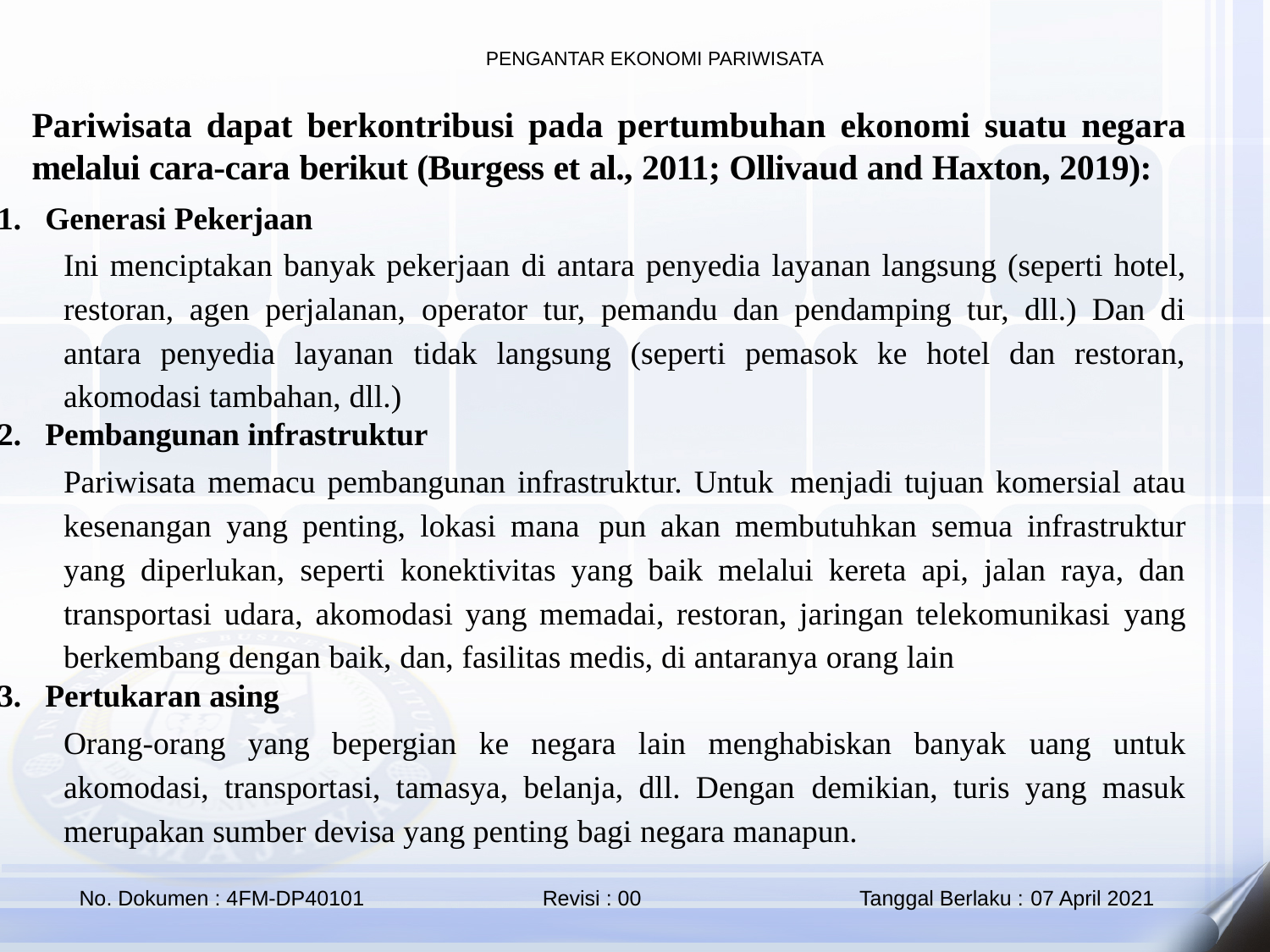

Pariwisata dapat berkontribusi pada pertumbuhan ekonomi suatu negara melalui cara-cara berikut (Burgess et al., 2011; Ollivaud and Haxton, 2019):
Generasi Pekerjaan
Ini menciptakan banyak pekerjaan di antara penyedia layanan langsung (seperti hotel, restoran, agen perjalanan, operator tur, pemandu dan pendamping tur, dll.) Dan di antara penyedia layanan tidak langsung (seperti pemasok ke hotel dan restoran, akomodasi tambahan, dll.)
Pembangunan infrastruktur
Pariwisata memacu pembangunan infrastruktur. Untuk menjadi tujuan komersial atau kesenangan yang penting, lokasi mana pun akan membutuhkan semua infrastruktur yang diperlukan, seperti konektivitas yang baik melalui kereta api, jalan raya, dan transportasi udara, akomodasi yang memadai, restoran, jaringan telekomunikasi yang berkembang dengan baik, dan, fasilitas medis, di antaranya orang lain
Pertukaran asing
Orang-orang yang bepergian ke negara lain menghabiskan banyak uang untuk akomodasi, transportasi, tamasya, belanja, dll. Dengan demikian, turis yang masuk merupakan sumber devisa yang penting bagi negara manapun.